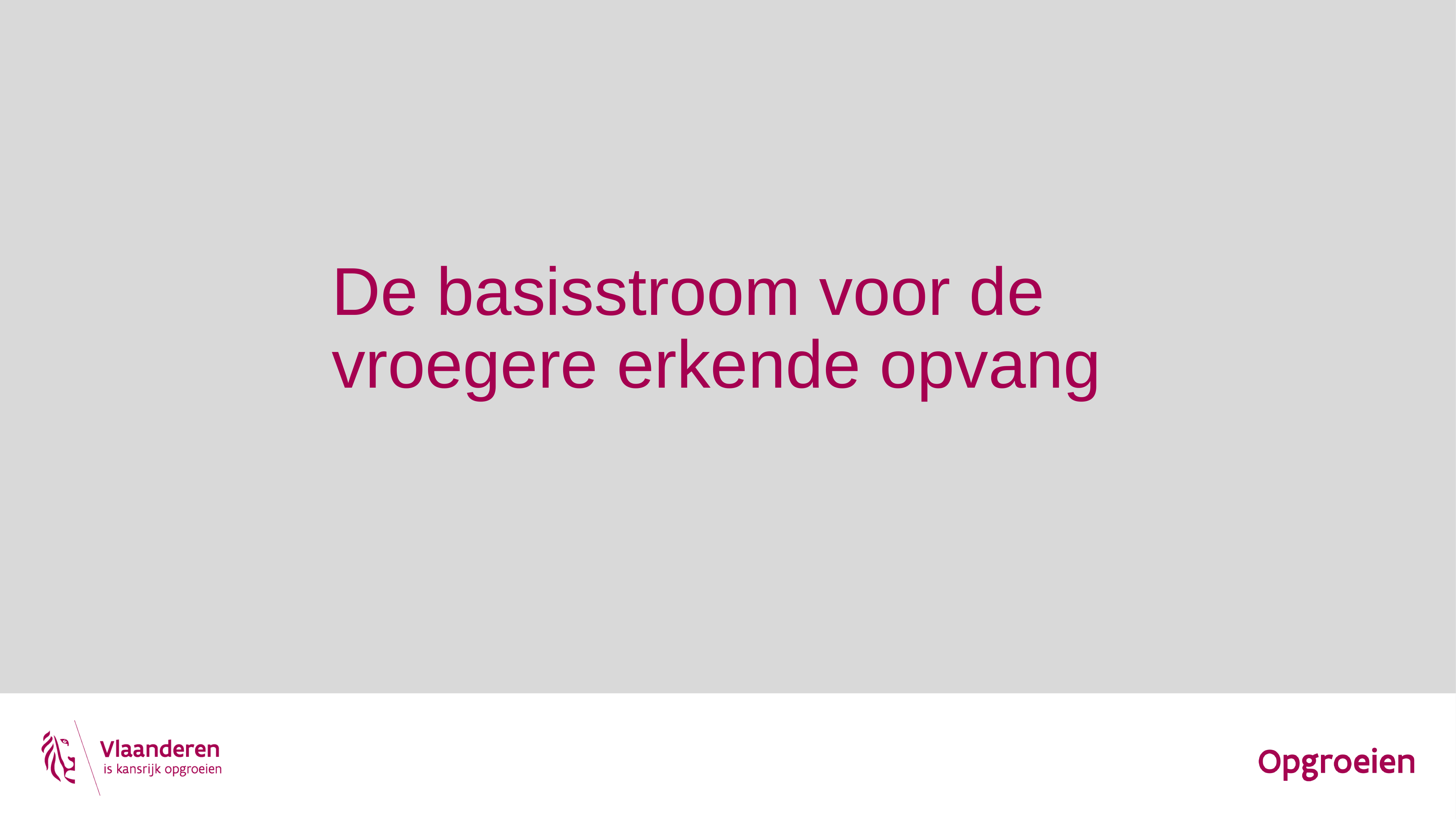

# De basisstroom voor de vroegere erkende opvang